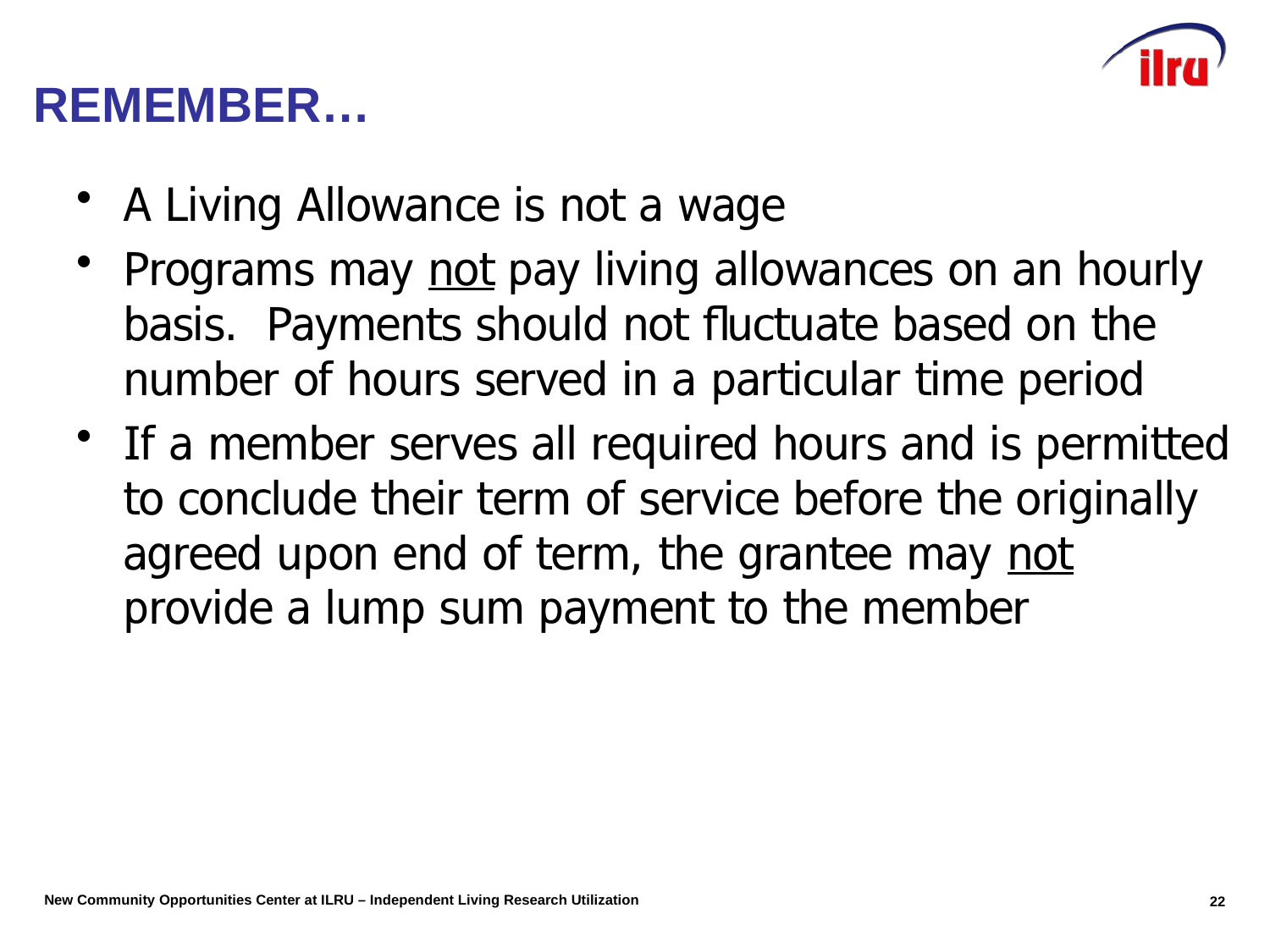

# REMEMBER…
A Living Allowance is not a wage
Programs may not pay living allowances on an hourly basis.  Payments should not fluctuate based on the number of hours served in a particular time period
If a member serves all required hours and is permitted to conclude their term of service before the originally agreed upon end of term, the grantee may not provide a lump sum payment to the member
22